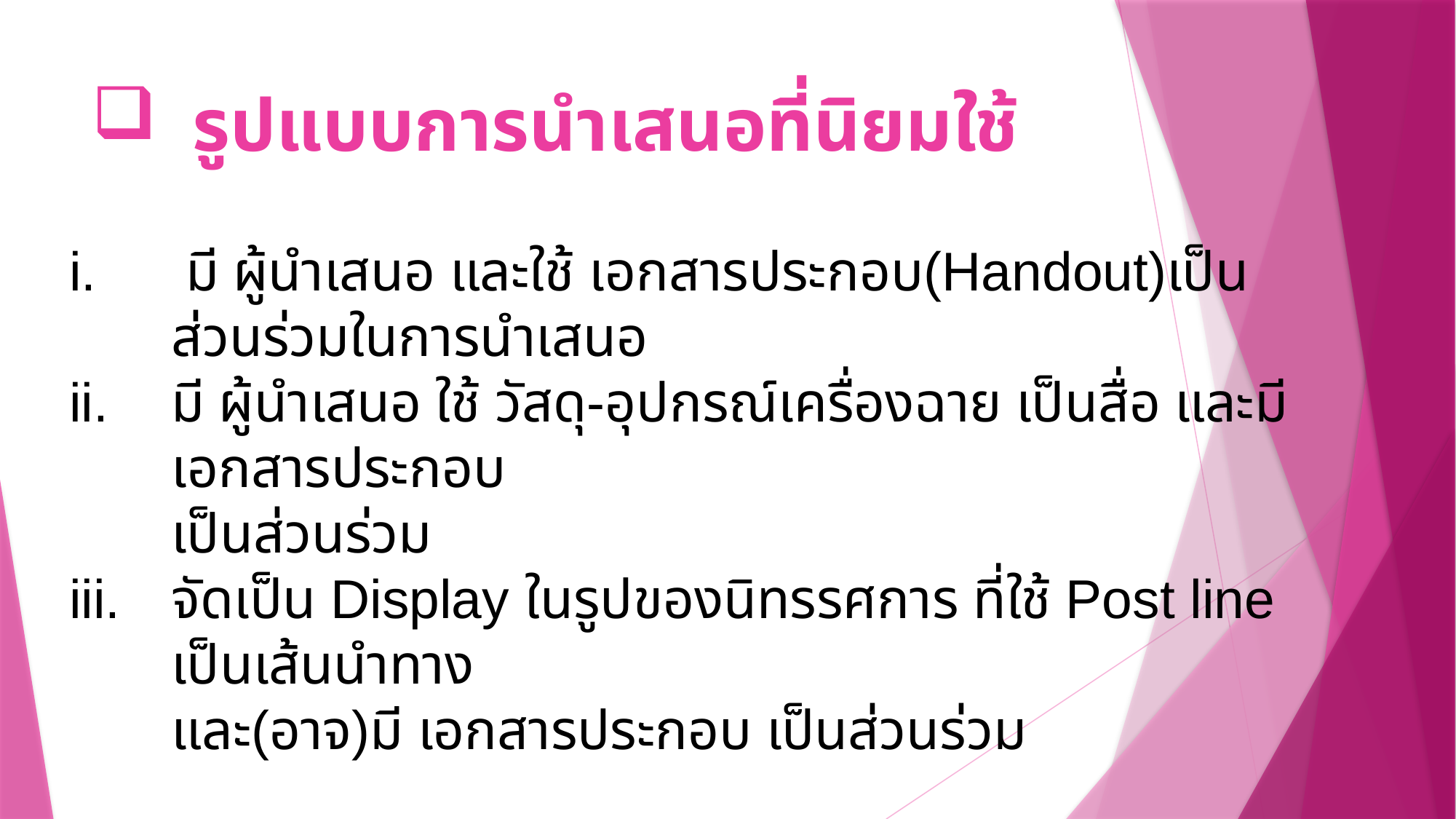

# รูปแบบการนำเสนอที่นิยมใช้
 มี ผู้นำเสนอ และใช้ เอกสารประกอบ(Handout)เป็นส่วนร่วมในการนำเสนอ
มี ผู้นำเสนอ ใช้ วัสดุ-อุปกรณ์เครื่องฉาย เป็นสื่อ และมี เอกสารประกอบ
เป็นส่วนร่วม
จัดเป็น Display ในรูปของนิทรรศการ ที่ใช้ Post line เป็นเส้นนำทาง
และ(อาจ)มี เอกสารประกอบ เป็นส่วนร่วม